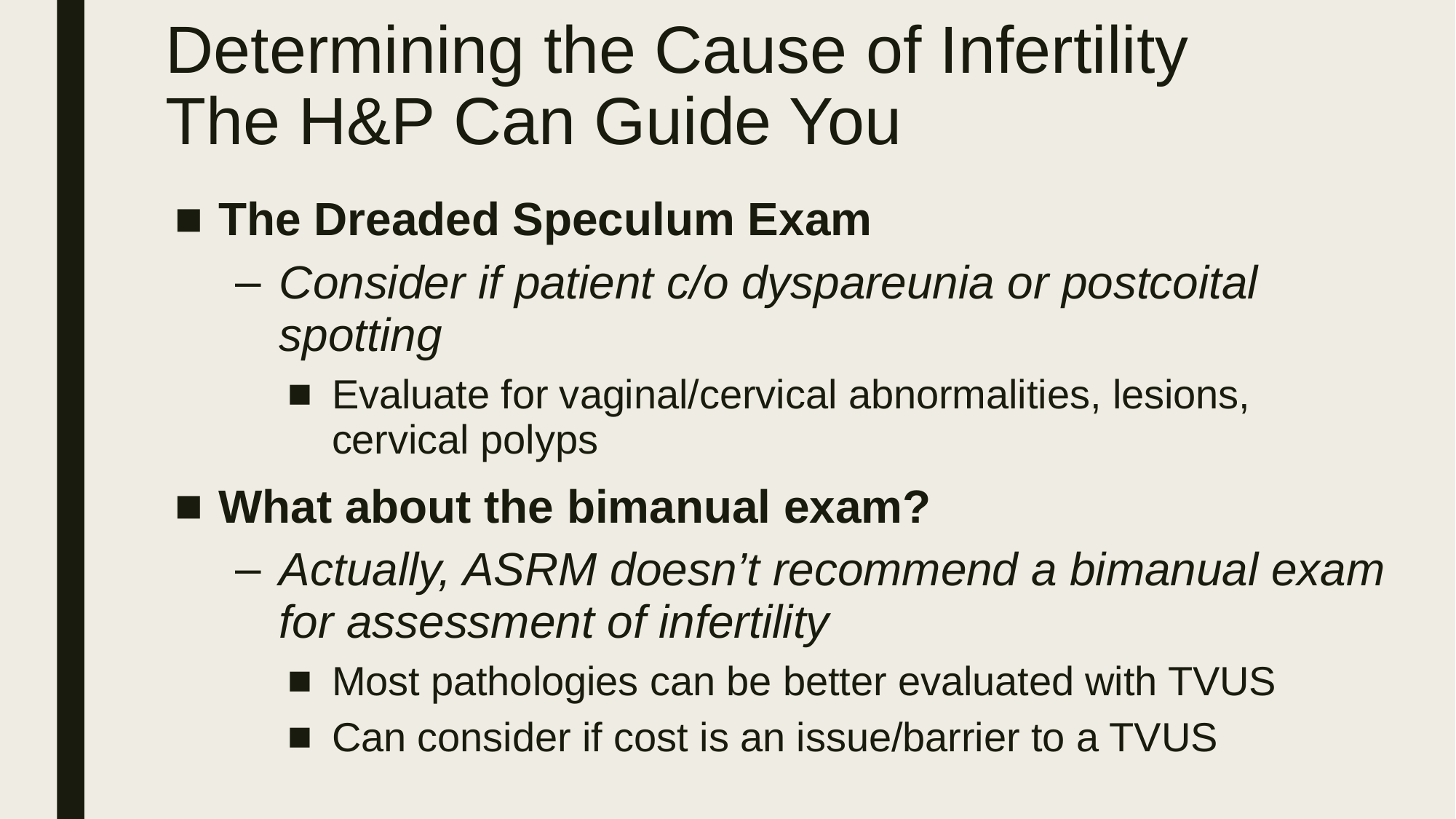

# Determining the Cause of Infertility The H&P Can Guide You
The Dreaded Speculum Exam
Consider if patient c/o dyspareunia or postcoital spotting
Evaluate for vaginal/cervical abnormalities, lesions, cervical polyps
What about the bimanual exam?
Actually, ASRM doesn’t recommend a bimanual exam for assessment of infertility
Most pathologies can be better evaluated with TVUS
Can consider if cost is an issue/barrier to a TVUS